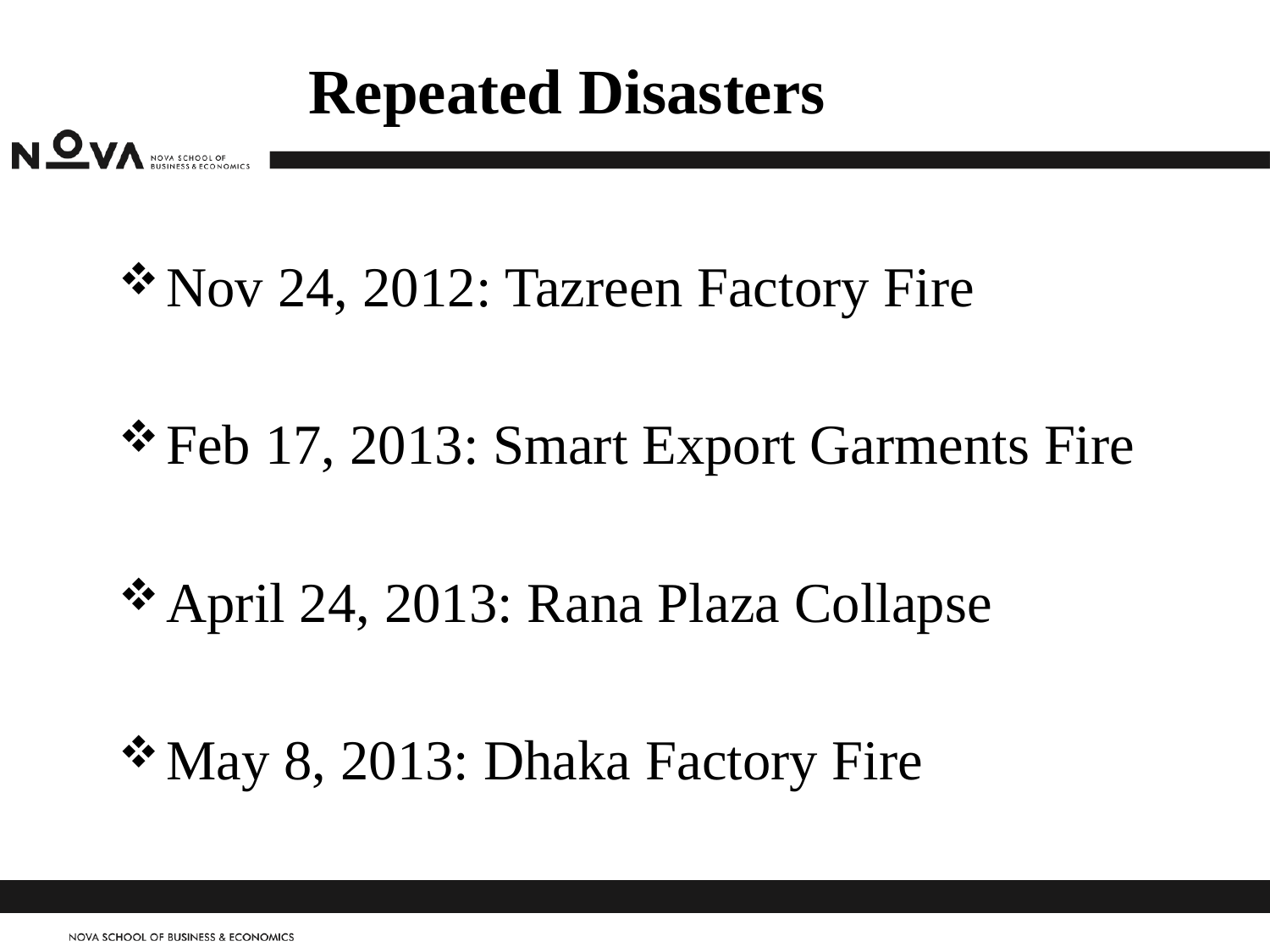

# Repeated Disasters
Nov 24, 2012: Tazreen Factory Fire

Feb 17, 2013: Smart Export Garments Fire

April 24, 2013: Rana Plaza Collapse

May 8, 2013: Dhaka Factory Fire